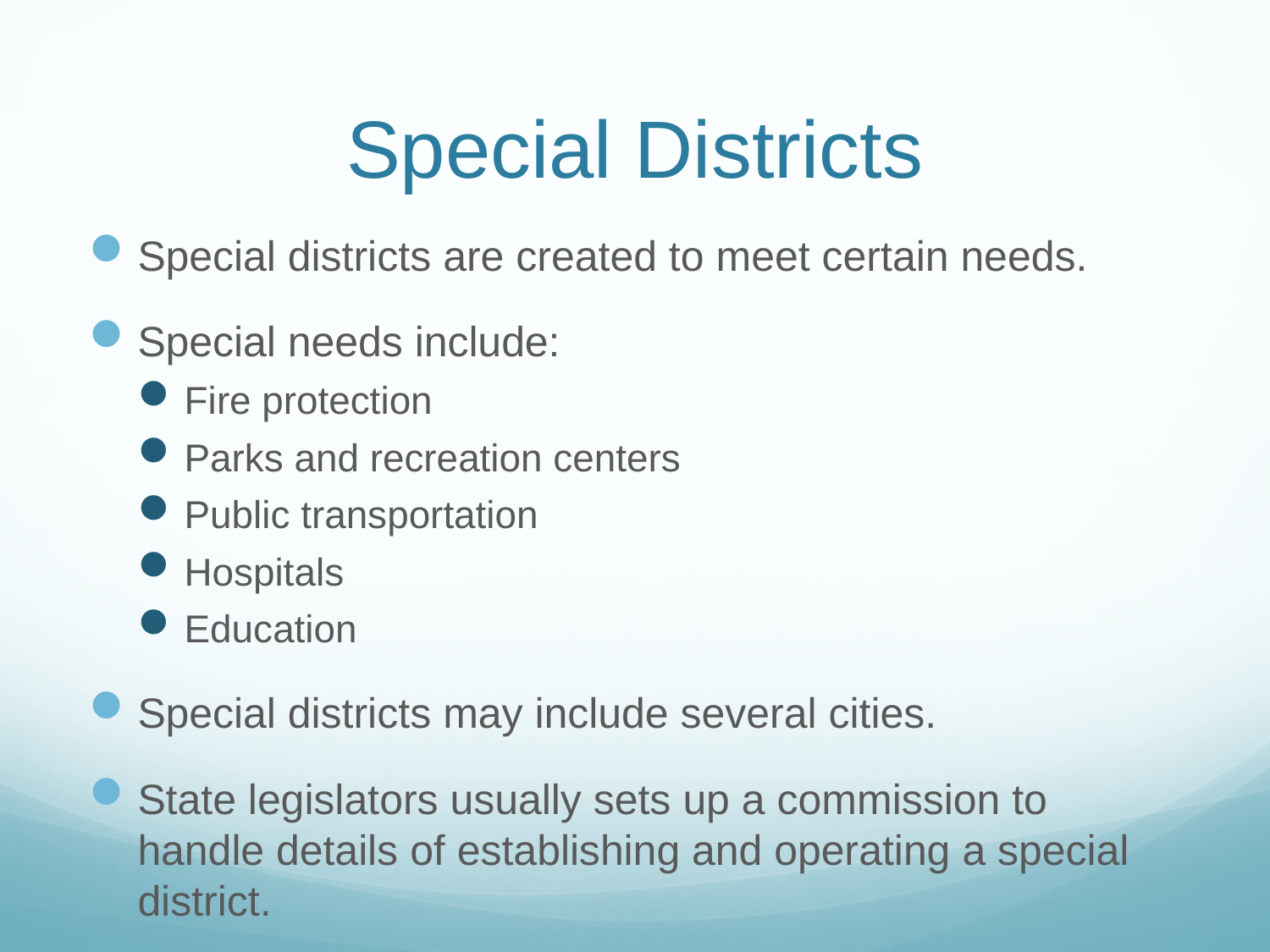

# Special Districts
Special districts are created to meet certain needs.
Special needs include:
Fire protection
Parks and recreation centers
Public transportation
Hospitals
Education
Special districts may include several cities.
State legislators usually sets up a commission to handle details of establishing and operating a special district.